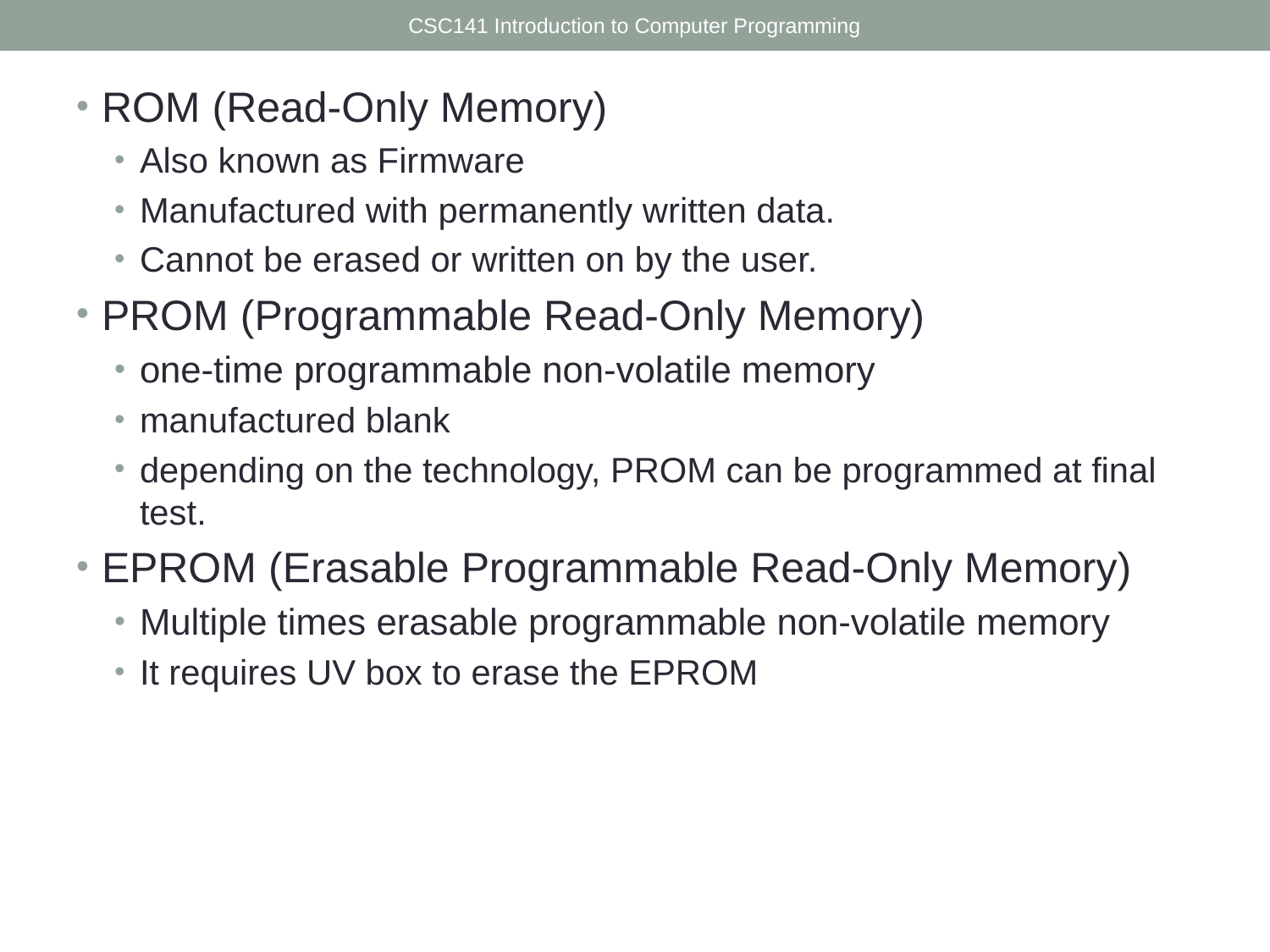

CSC141 Introduction to Computer Programming
ROM (Read-Only Memory)
Also known as Firmware
Manufactured with permanently written data.
Cannot be erased or written on by the user.
PROM (Programmable Read-Only Memory)
one-time programmable non-volatile memory
manufactured blank
depending on the technology, PROM can be programmed at final test.
EPROM (Erasable Programmable Read-Only Memory)
Multiple times erasable programmable non-volatile memory
It requires UV box to erase the EPROM